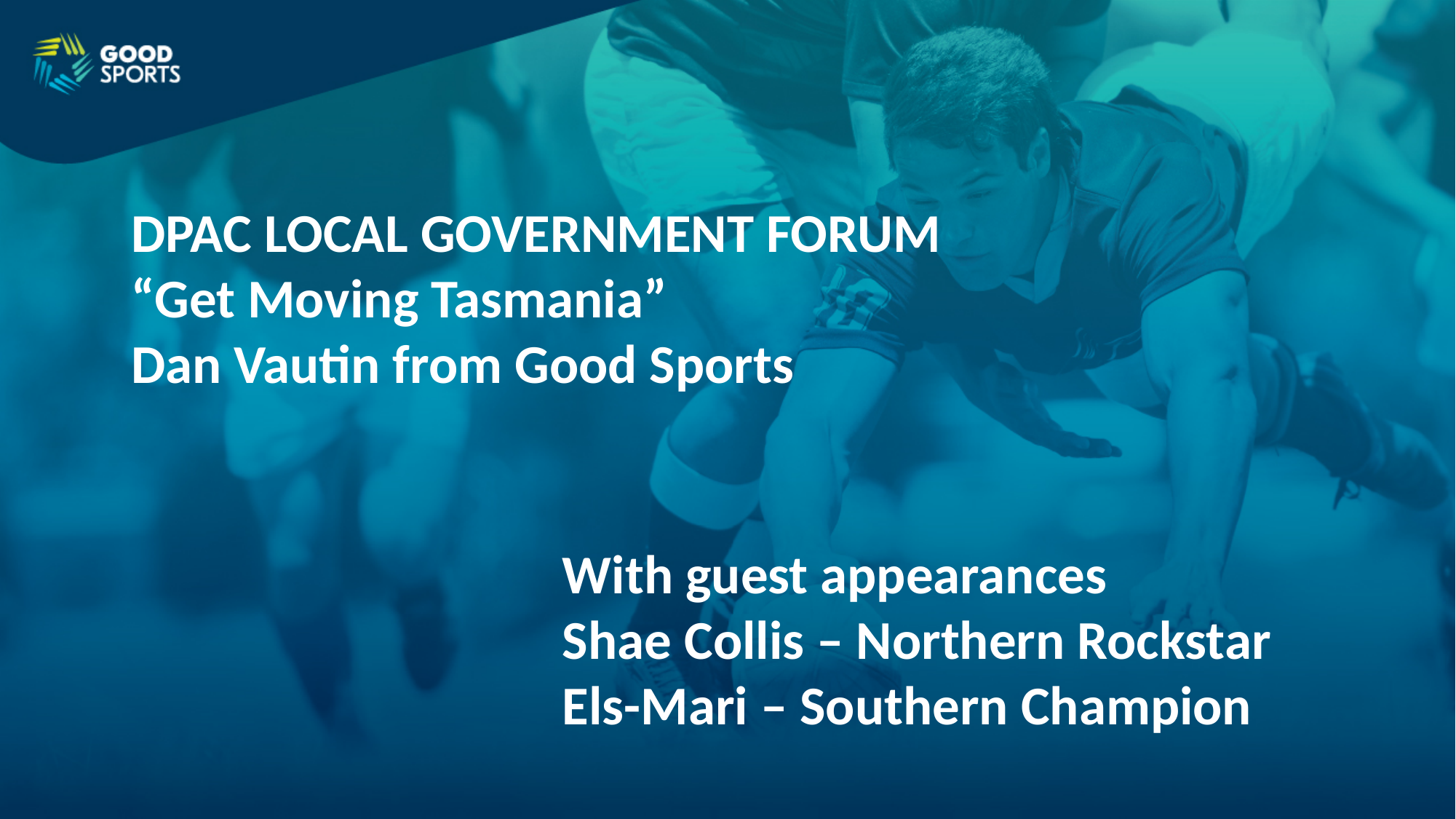

DPAC LOCAL GOVERNMENT FORUM
“Get Moving Tasmania”
Dan Vautin from Good Sports

With guest appearances
Shae Collis – Northern Rockstar
Els-Mari – Southern Champion